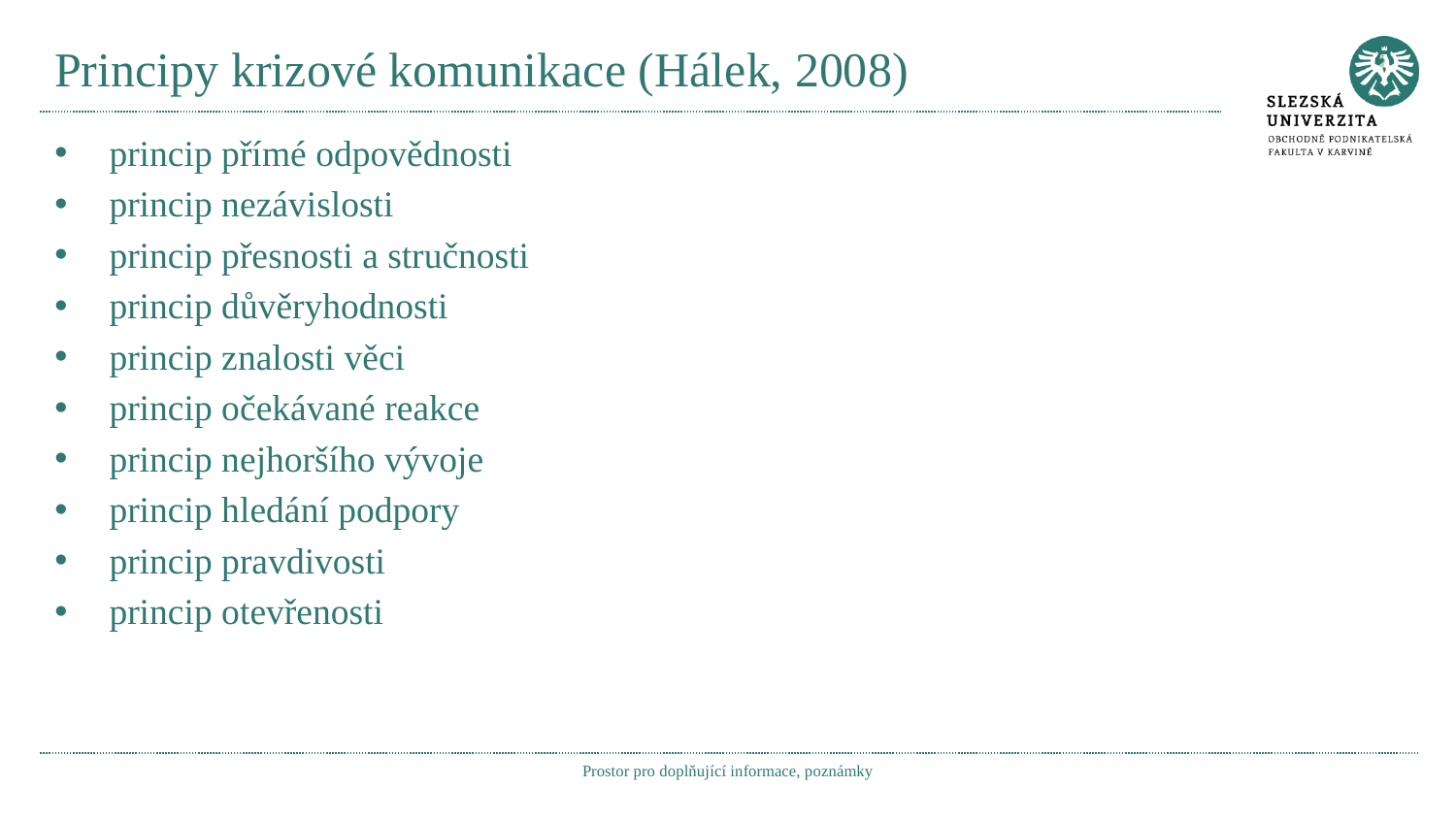

# Principy krizové komunikace (Hálek, 2008)
princip přímé odpovědnosti
princip nezávislosti
princip přesnosti a stručnosti
princip důvěryhodnosti
princip znalosti věci
princip očekávané reakce
princip nejhoršího vývoje
princip hledání podpory
princip pravdivosti
princip otevřenosti

Prostor pro doplňující informace, poznámky